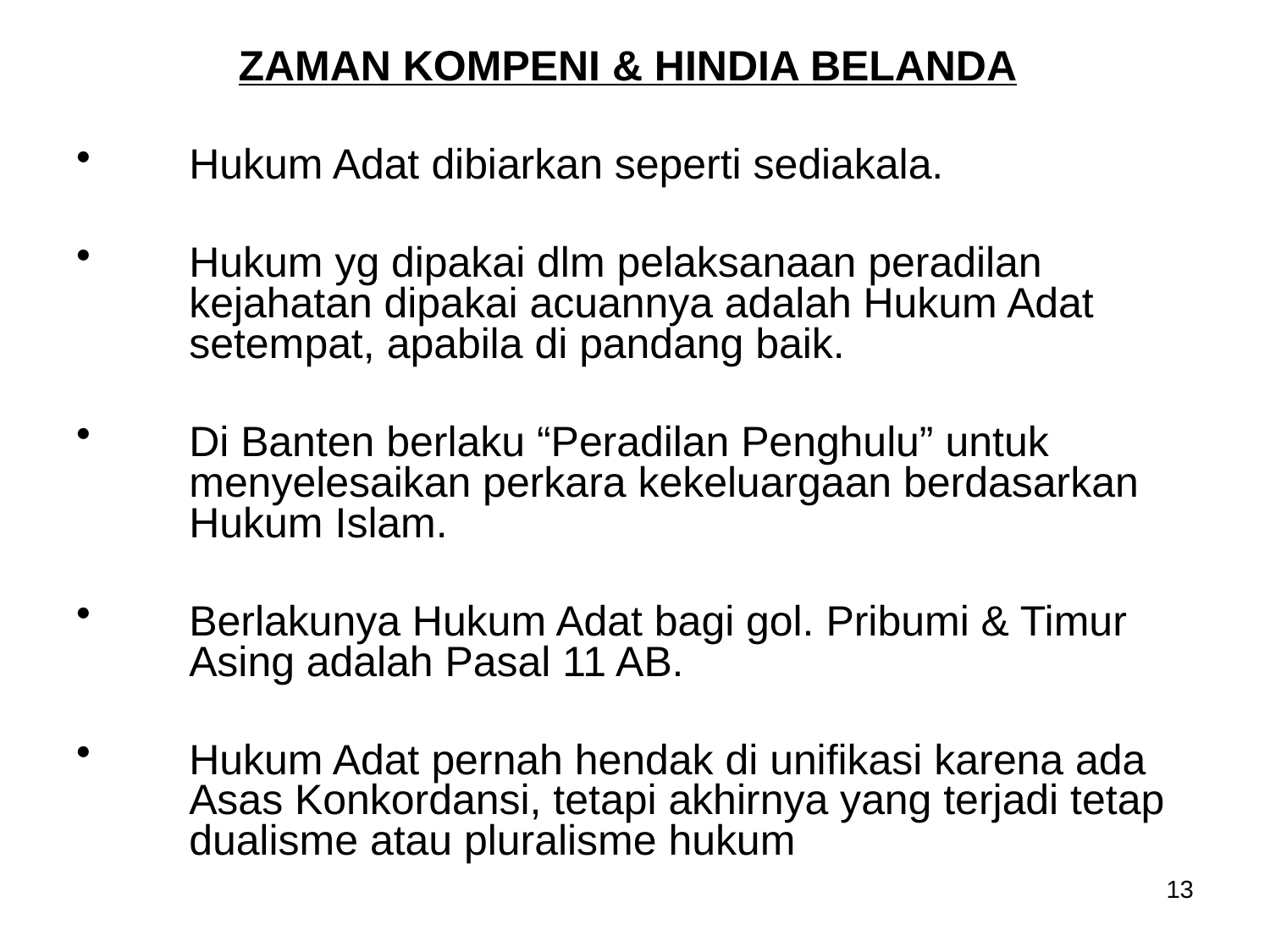

ZAMAN KOMPENI & HINDIA BELANDA

Hukum Adat dibiarkan seperti sediakala.

Hukum yg dipakai dlm pelaksanaan peradilan kejahatan dipakai acuannya adalah Hukum Adat setempat, apabila di pandang baik.

Di Banten berlaku “Peradilan Penghulu” untuk menyelesaikan perkara kekeluargaan berdasarkan Hukum Islam.

Berlakunya Hukum Adat bagi gol. Pribumi & Timur Asing adalah Pasal 11 AB.

Hukum Adat pernah hendak di unifikasi karena ada Asas Konkordansi, tetapi akhirnya yang terjadi tetap dualisme atau pluralisme hukum
13